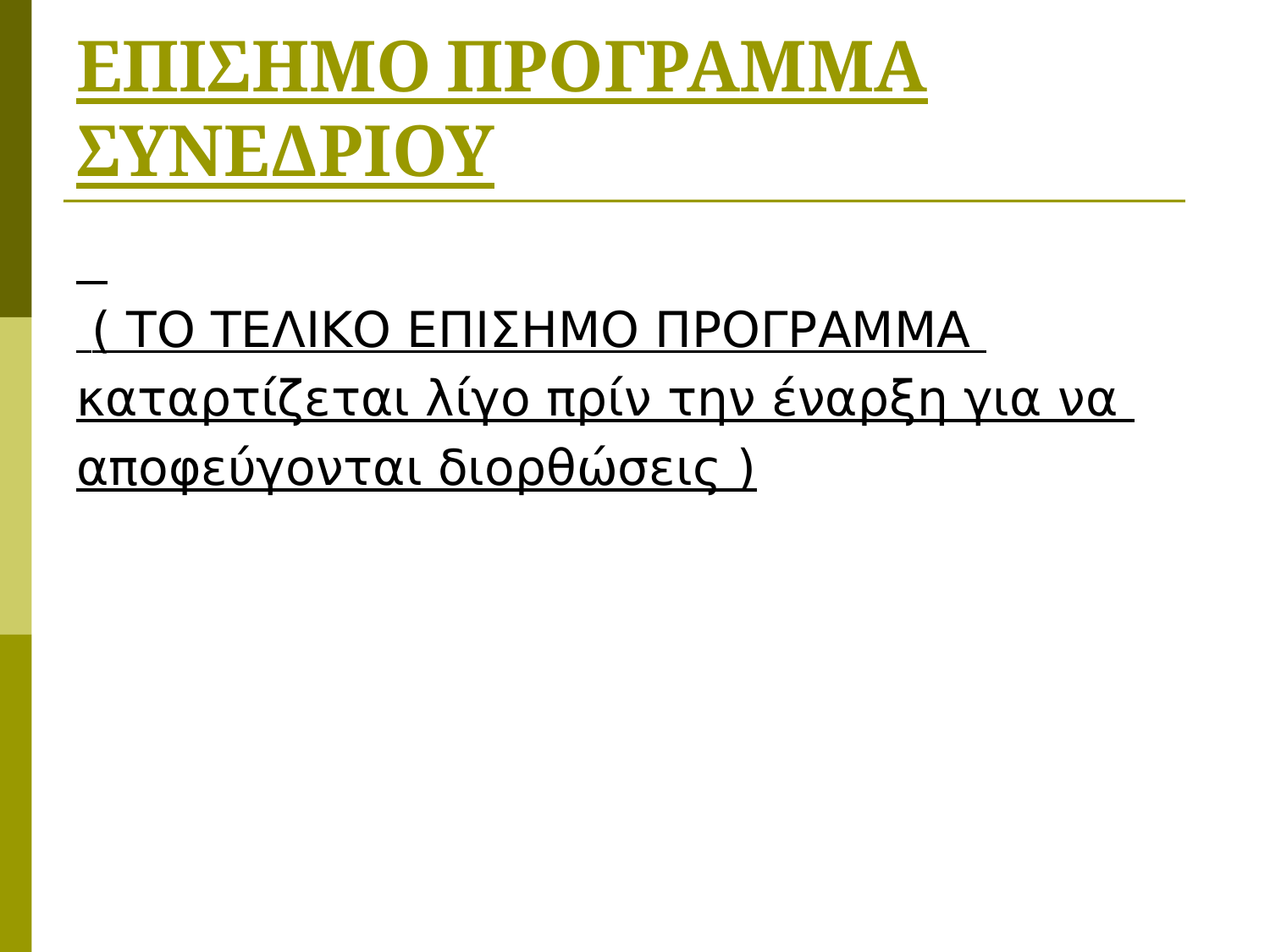

# ΕΠΙΣΗΜΟ ΠΡΟΓΡΑΜΜΑ ΣΥΝΕΔΡΙΟΥ

 ( ΤΟ ΤΕΛΙΚΟ ΕΠΙΣΗΜΟ ΠΡΟΓΡΑΜΜΑ
καταρτίζεται λίγο πρίν την έναρξη για να
αποφεύγονται διορθώσεις )